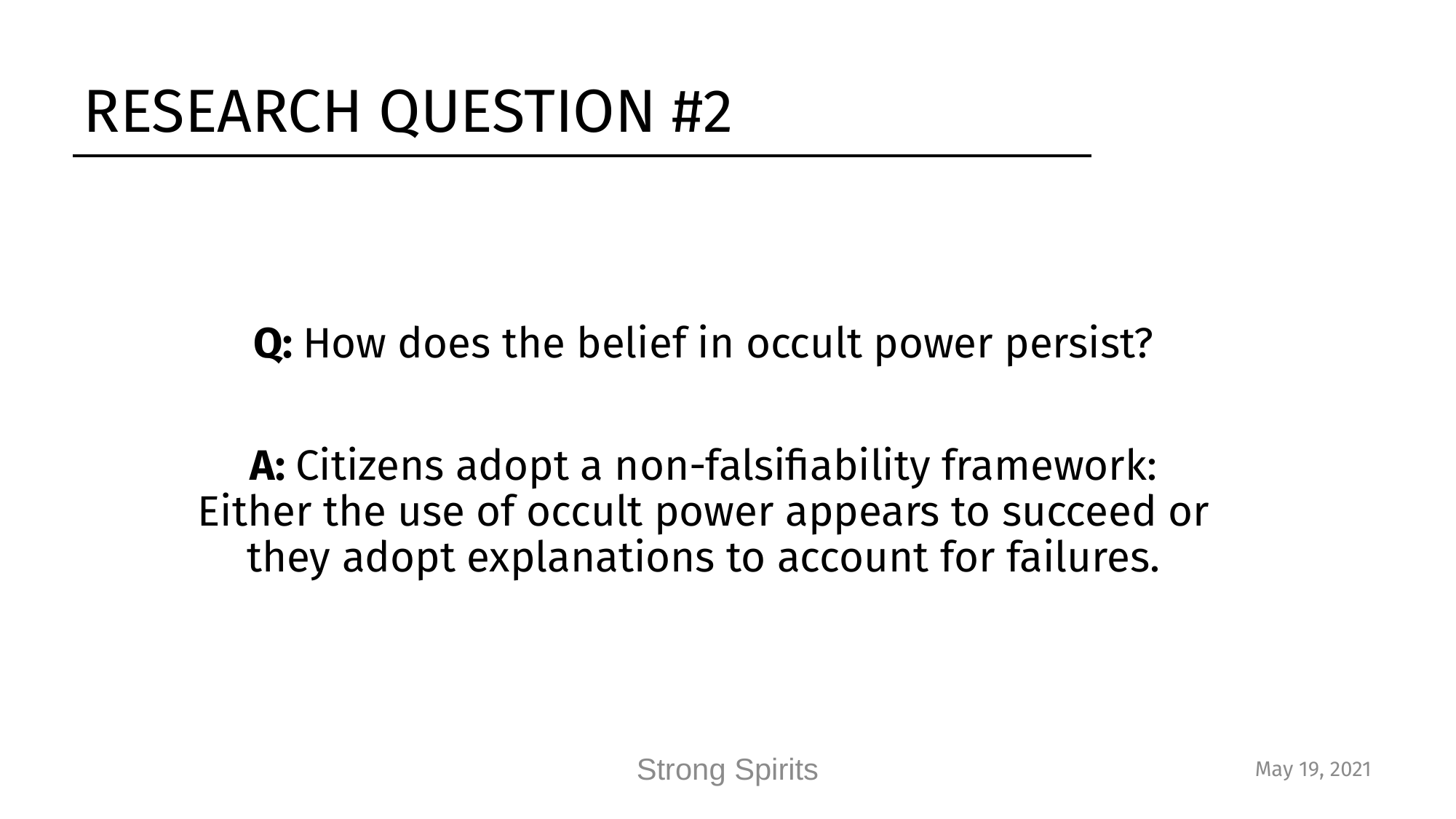

# Research Question #2
Q: How does the belief in occult power persist?

A: Citizens adopt a non-falsifiability framework: Either the use of occult power appears to succeed or they adopt explanations to account for failures.
May 19, 2021
Strong Spirits